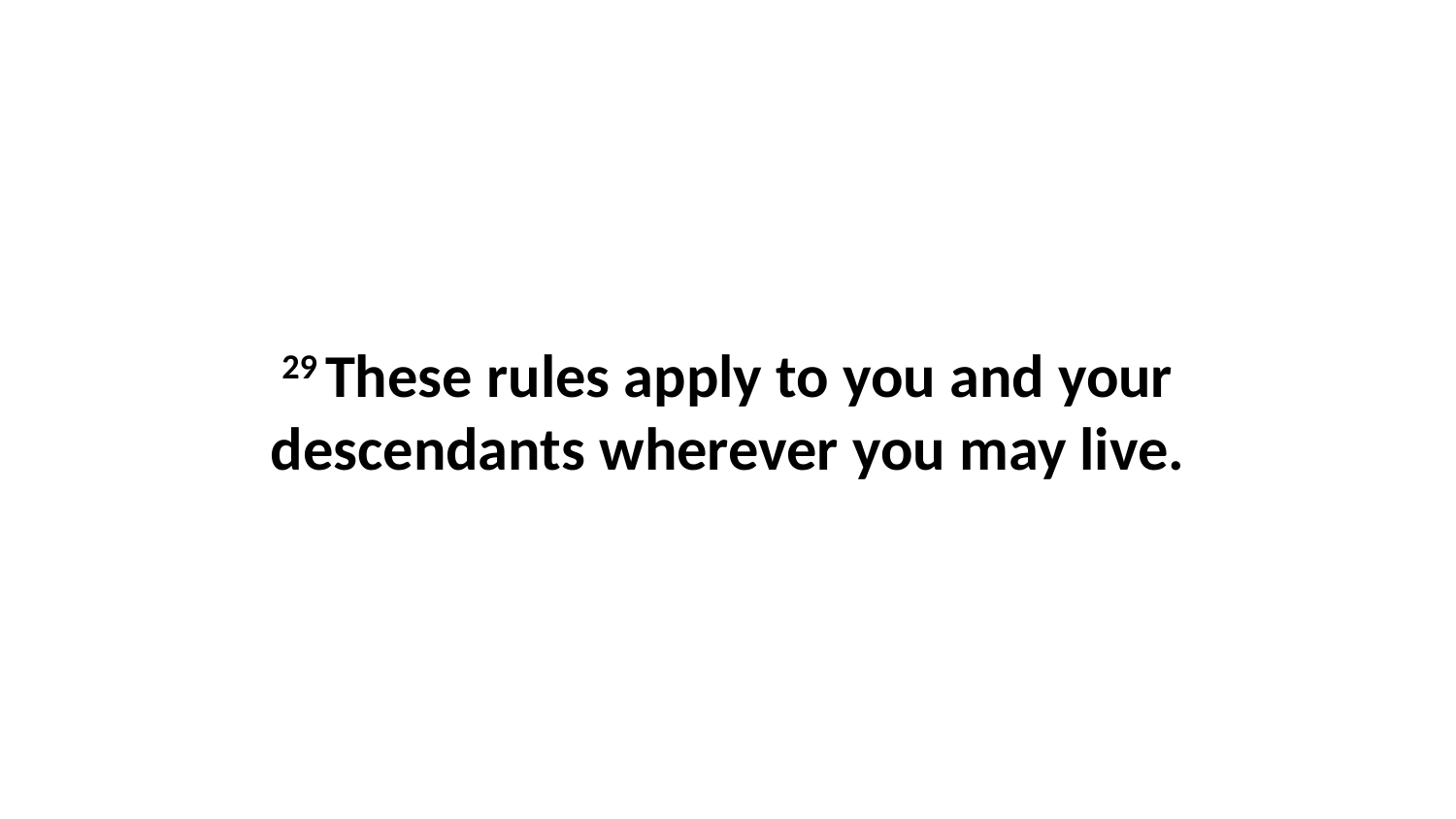

29 These rules apply to you and your descendants wherever you may live.